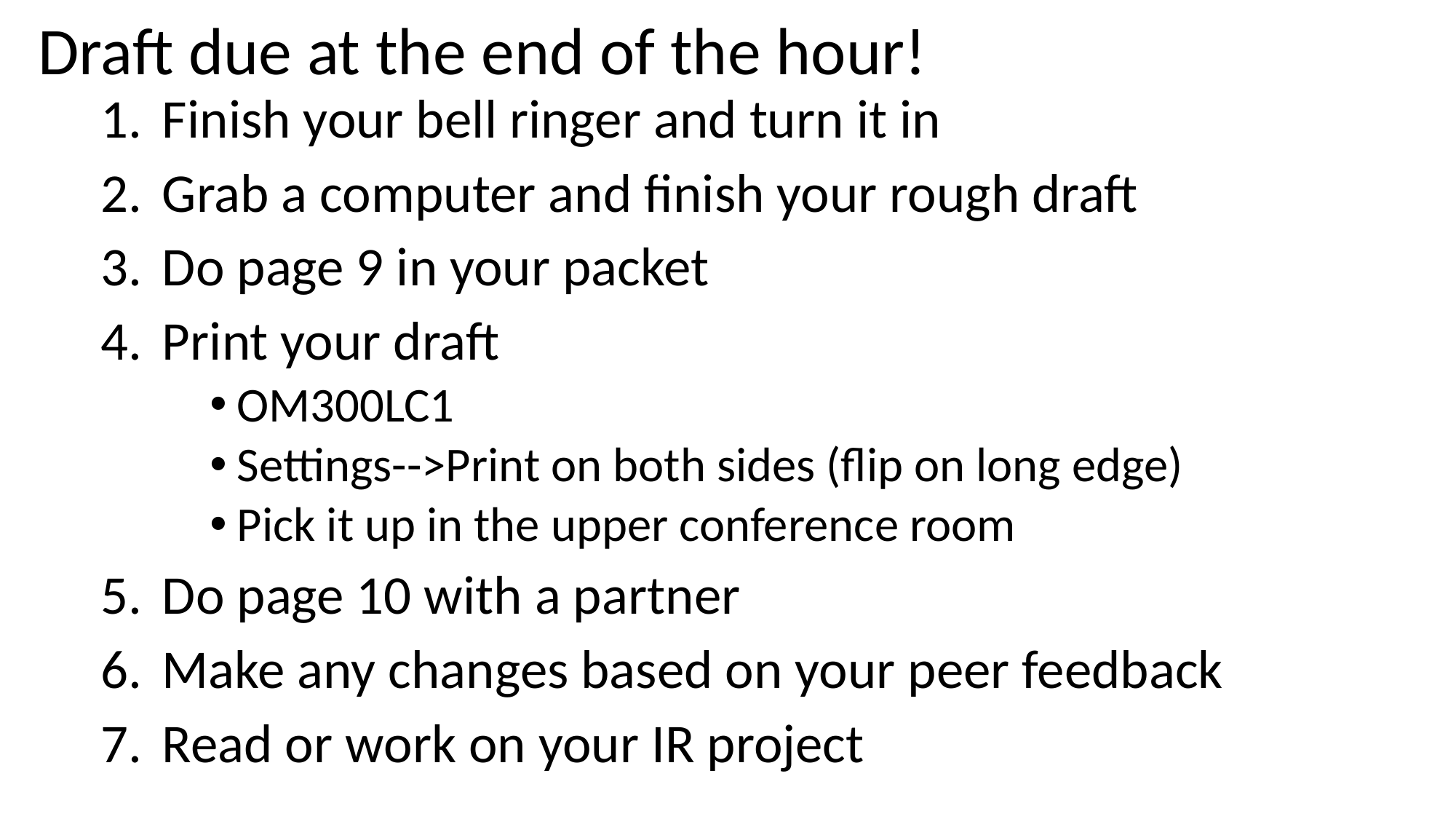

# Draft due at the end of the hour!
Finish your bell ringer and turn it in
Grab a computer and finish your rough draft
Do page 9 in your packet
Print your draft
OM300LC1
Settings-->Print on both sides (flip on long edge)
Pick it up in the upper conference room
Do page 10 with a partner
Make any changes based on your peer feedback
Read or work on your IR project